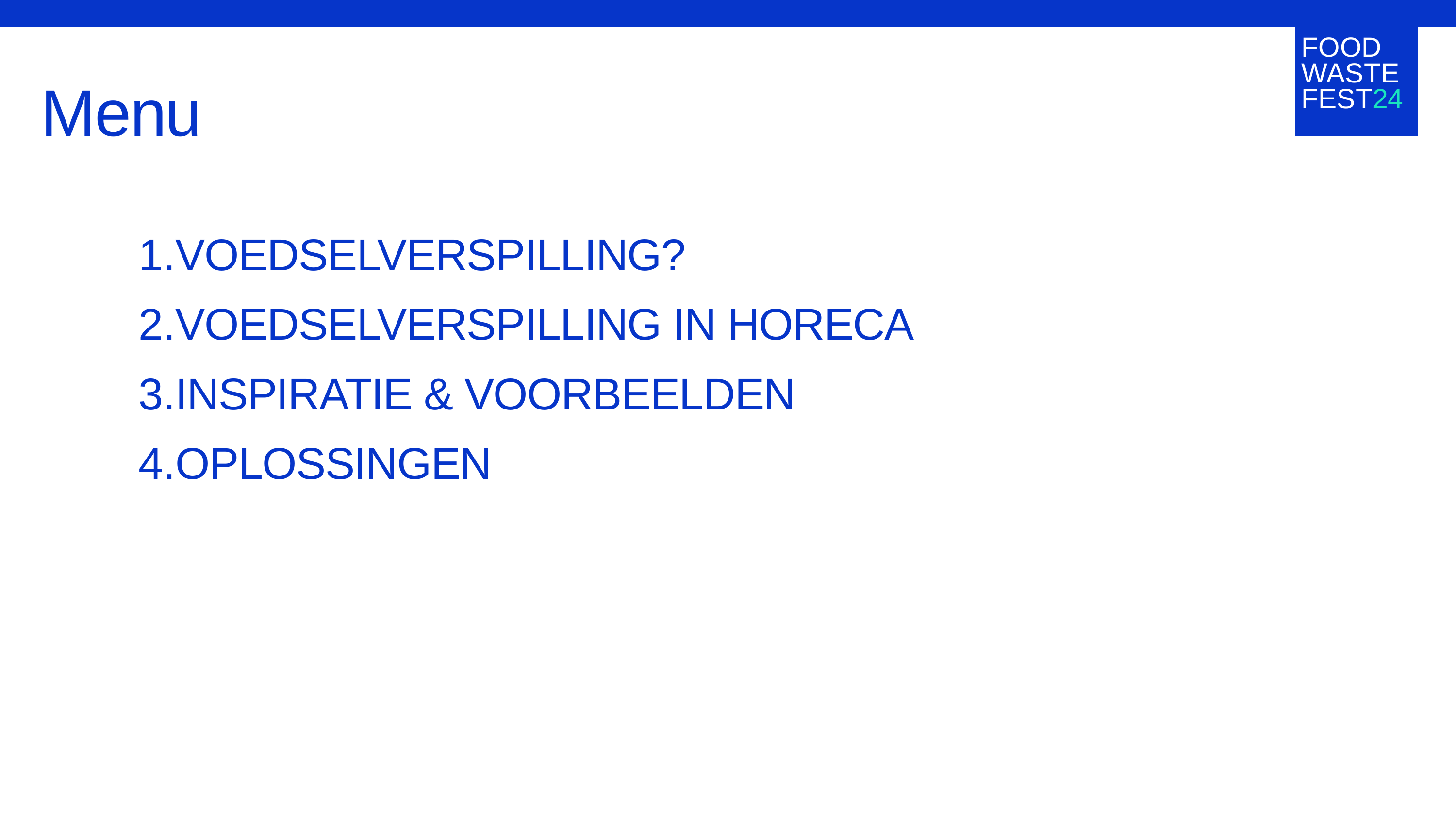

FOOD WASTE FEST24
Menu
VOEDSELVERSPILLING?
VOEDSELVERSPILLING IN HORECA
INSPIRATIE & VOORBEELDEN
OPLOSSINGEN